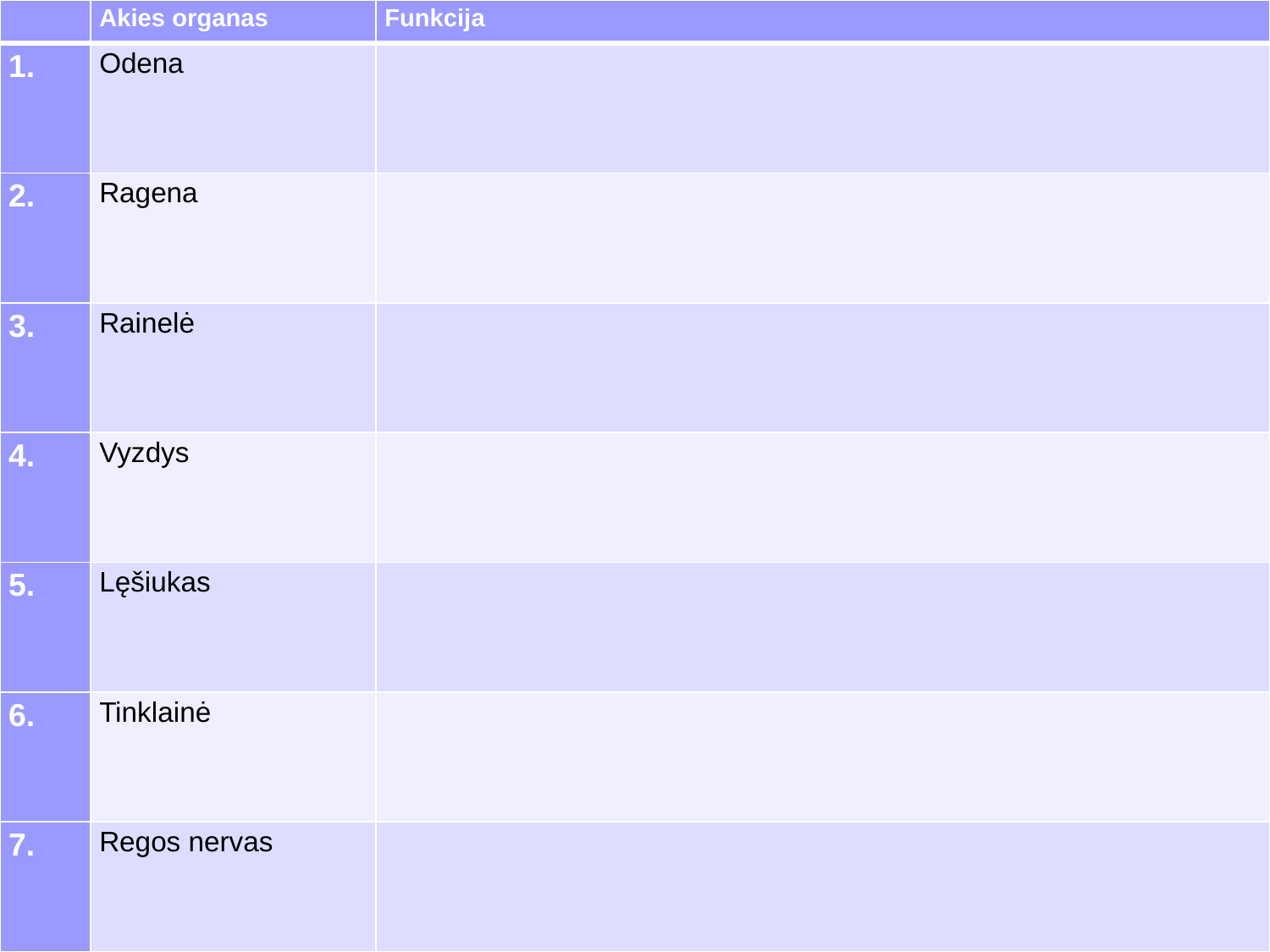

|  | Akies organas | Funkcija |
| --- | --- | --- |
| 1. | Odena |  |
| 2. | Ragena |  |
| 3. | Rainelė |  |
| 4. | Vyzdys |  |
| 5. | Lęšiukas |  |
| 6. | Tinklainė |  |
| 7. | Regos nervas |  |